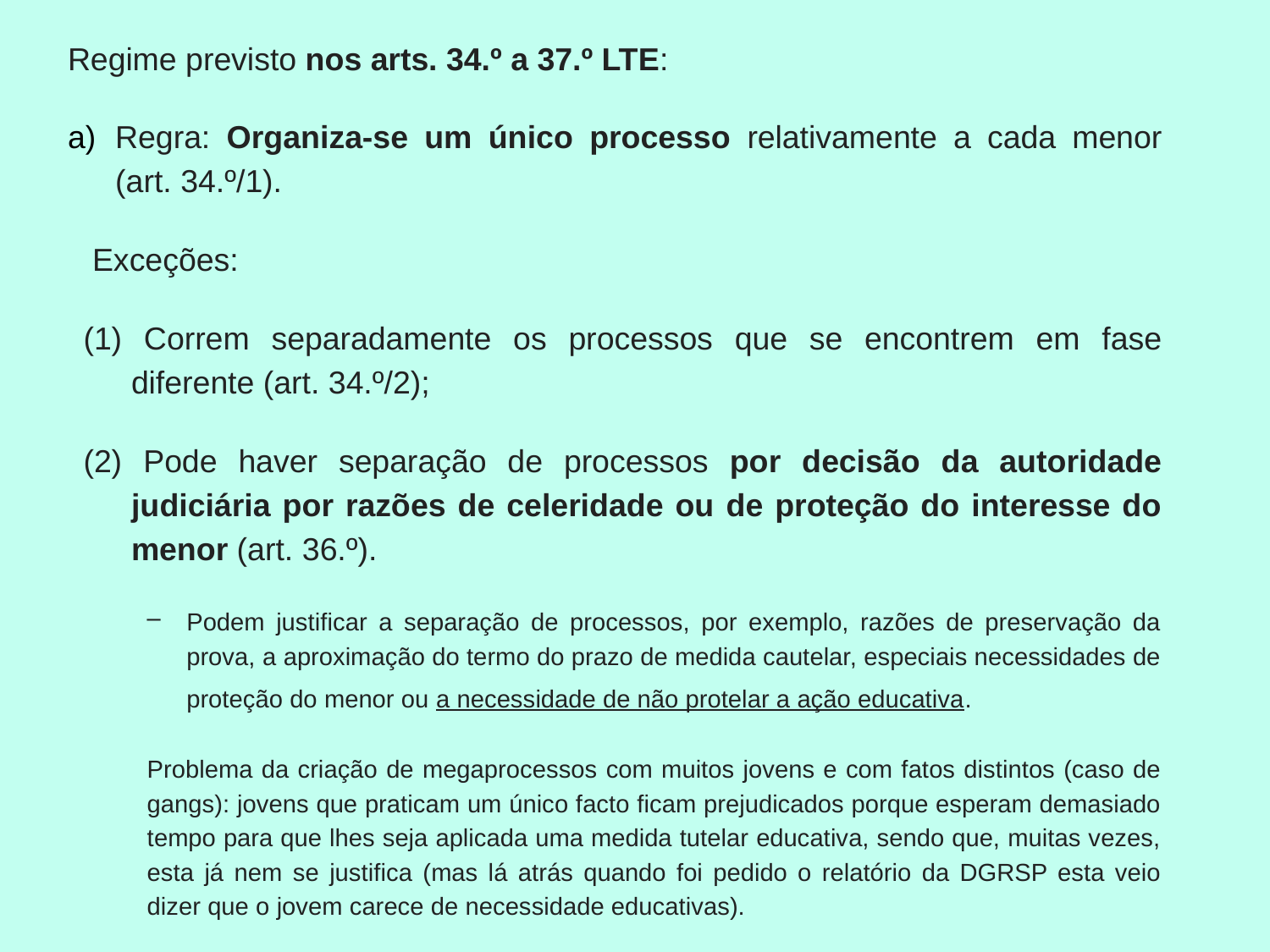

Regime previsto nos arts. 34.º a 37.º LTE:
Regra: Organiza-se um único processo relativamente a cada menor (art. 34.º/1).
 Exceções:
(1) Correm separadamente os processos que se encontrem em fase diferente (art. 34.º/2);
(2) Pode haver separação de processos por decisão da autoridade judiciária por razões de celeridade ou de proteção do interesse do menor (art. 36.º).
Podem justificar a separação de processos, por exemplo, razões de preservação da prova, a aproximação do termo do prazo de medida cautelar, especiais necessidades de proteção do menor ou a necessidade de não protelar a ação educativa.
Problema da criação de megaprocessos com muitos jovens e com fatos distintos (caso de gangs): jovens que praticam um único facto ficam prejudicados porque esperam demasiado tempo para que lhes seja aplicada uma medida tutelar educativa, sendo que, muitas vezes, esta já nem se justifica (mas lá atrás quando foi pedido o relatório da DGRSP esta veio dizer que o jovem carece de necessidade educativas).